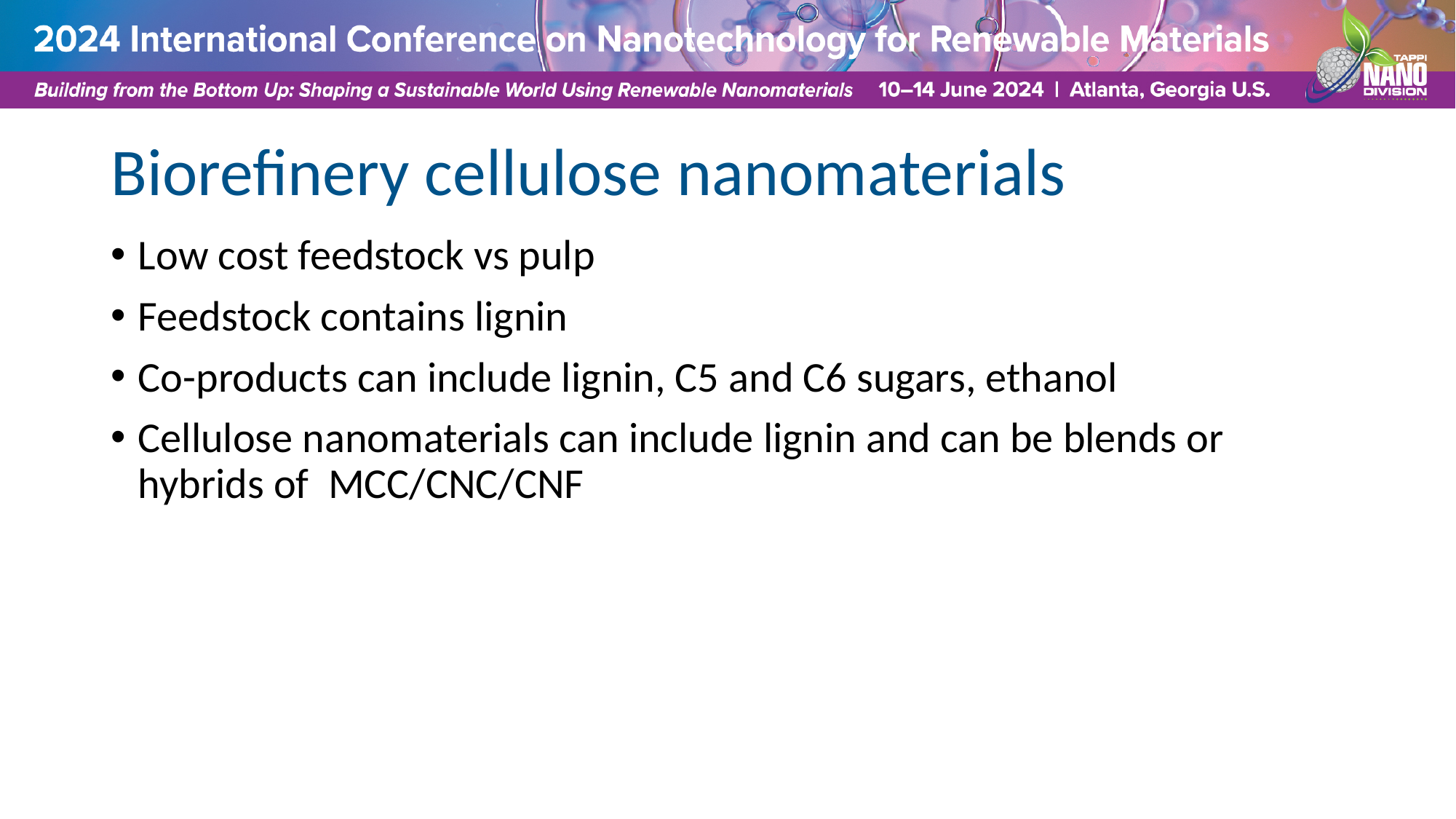

# Biorefinery cellulose nanomaterials
Low cost feedstock vs pulp
Feedstock contains lignin
Co-products can include lignin, C5 and C6 sugars, ethanol
Cellulose nanomaterials can include lignin and can be blends or hybrids of  MCC/CNC/CNF